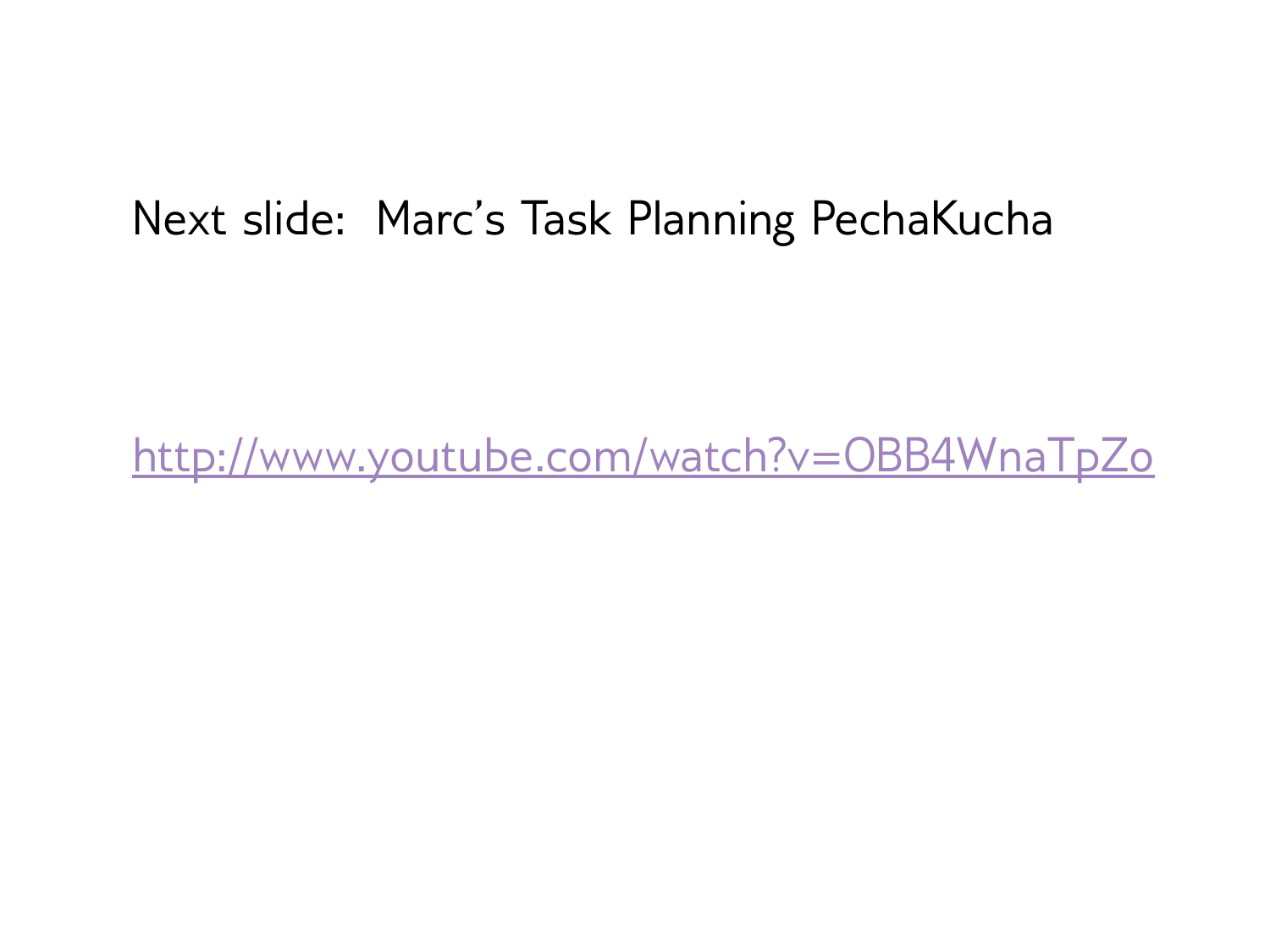

Next slide:  Marc’s Task Planning PechaKucha

http://www.youtube.com/watch?v=OBB4WnaTpZo